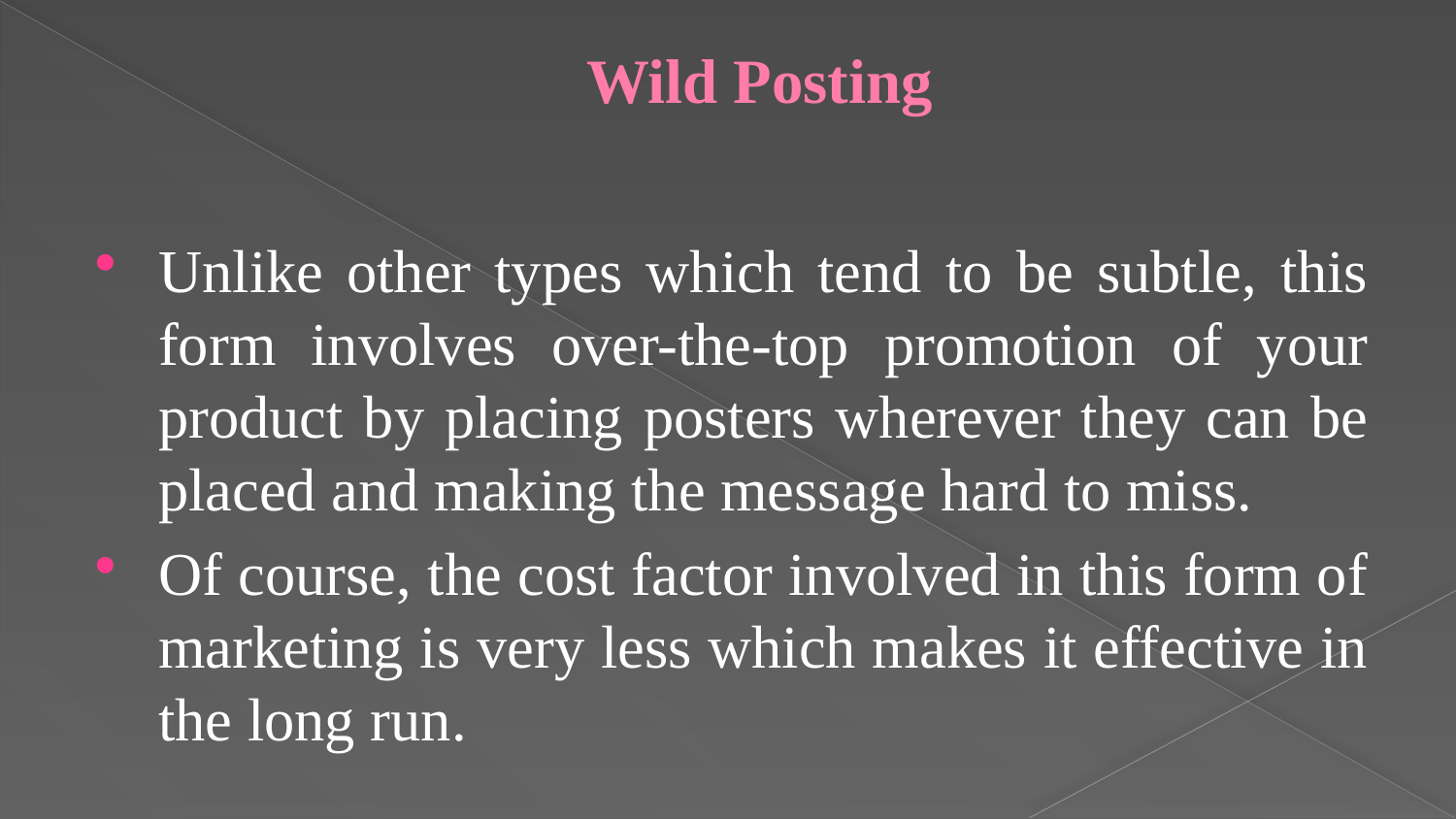

# Wild Posting
Unlike other types which tend to be subtle, this form involves over-the-top promotion of your product by placing posters wherever they can be placed and making the message hard to miss.
Of course, the cost factor involved in this form of marketing is very less which makes it effective in the long run.